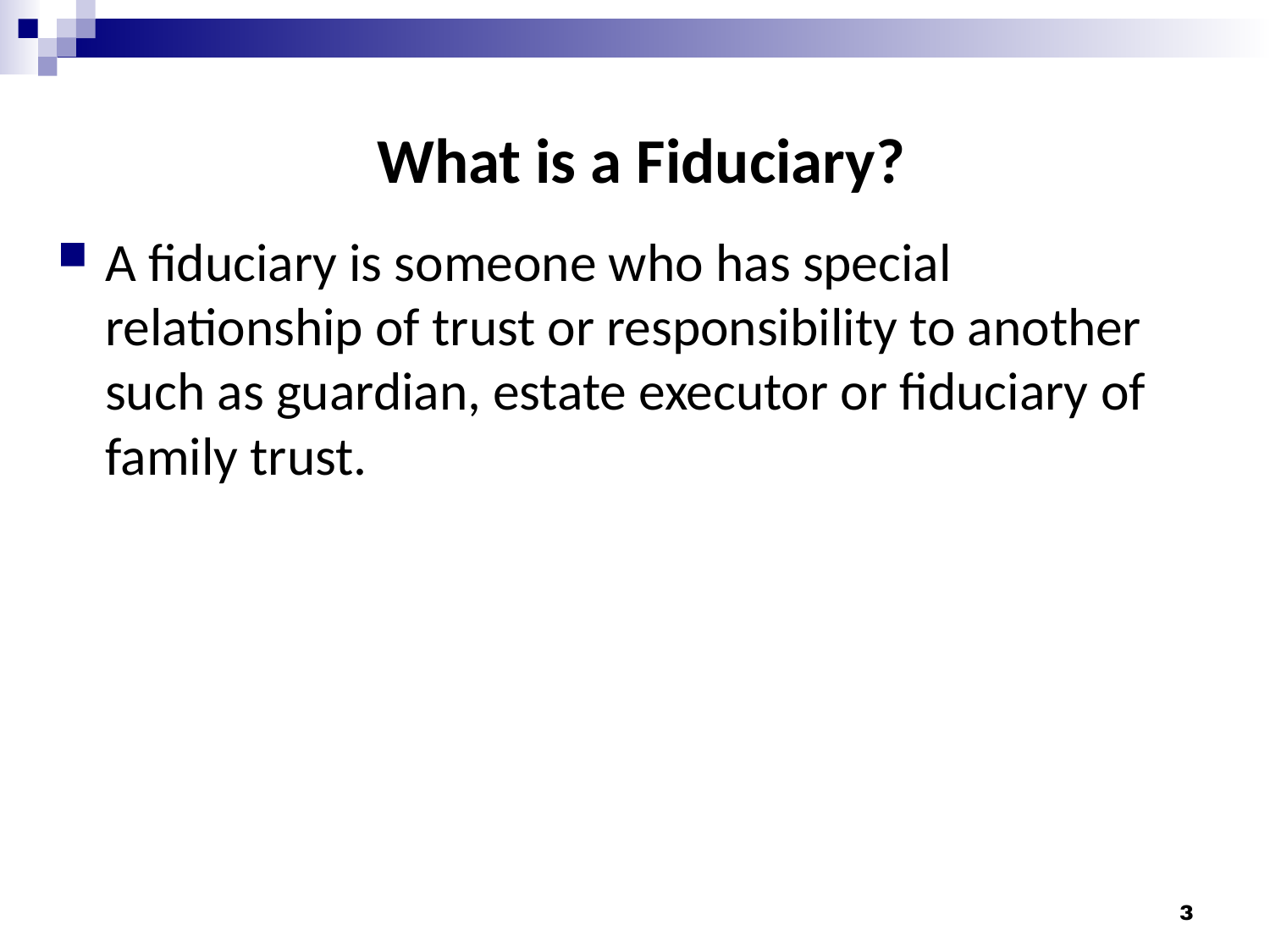

# What is a Fiduciary?
A fiduciary is someone who has special relationship of trust or responsibility to another such as guardian, estate executor or fiduciary of family trust.

3